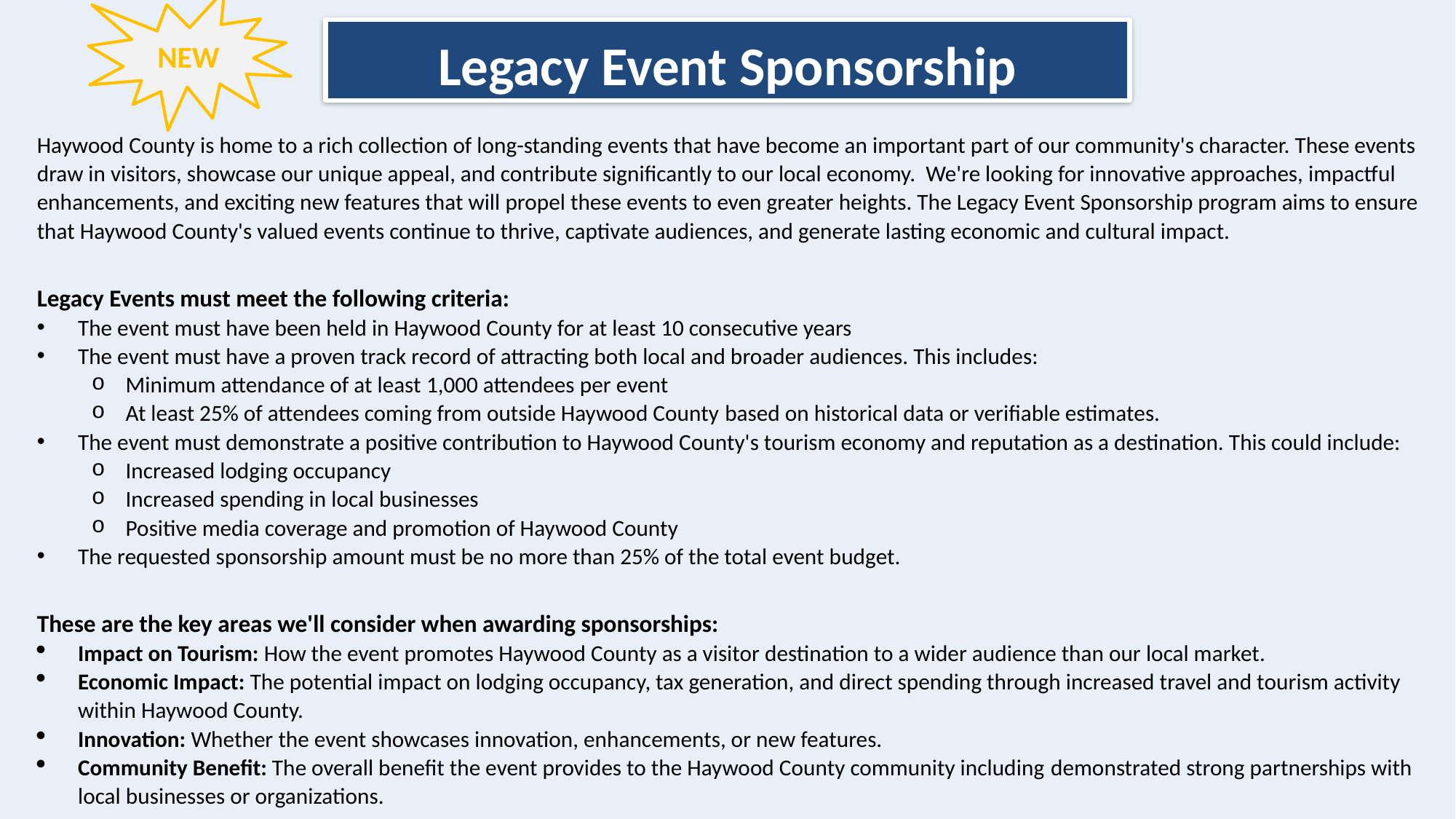

NEW
Legacy Event Sponsorship
Haywood County is home to a rich collection of long-standing events that have become an important part of our community's character. These events draw in visitors, showcase our unique appeal, and contribute significantly to our local economy.  We're looking for innovative approaches, impactful enhancements, and exciting new features that will propel these events to even greater heights. The Legacy Event Sponsorship program aims to ensure that Haywood County's valued events continue to thrive, captivate audiences, and generate lasting economic and cultural impact.

Legacy Events must meet the following criteria:
The event must have been held in Haywood County for at least 10 consecutive years
The event must have a proven track record of attracting both local and broader audiences. This includes:
Minimum attendance of at least 1,000 attendees per event
At least 25% of attendees coming from outside Haywood County based on historical data or verifiable estimates.
The event must demonstrate a positive contribution to Haywood County's tourism economy and reputation as a destination. This could include:
Increased lodging occupancy
Increased spending in local businesses
Positive media coverage and promotion of Haywood County
The requested sponsorship amount must be no more than 25% of the total event budget.

These are the key areas we'll consider when awarding sponsorships:
Impact on Tourism: How the event promotes Haywood County as a visitor destination to a wider audience than our local market.
Economic Impact: The potential impact on lodging occupancy, tax generation, and direct spending through increased travel and tourism activity within Haywood County.
Innovation: Whether the event showcases innovation, enhancements, or new features.
Community Benefit: The overall benefit the event provides to the Haywood County community including demonstrated strong partnerships with local businesses or organizations.